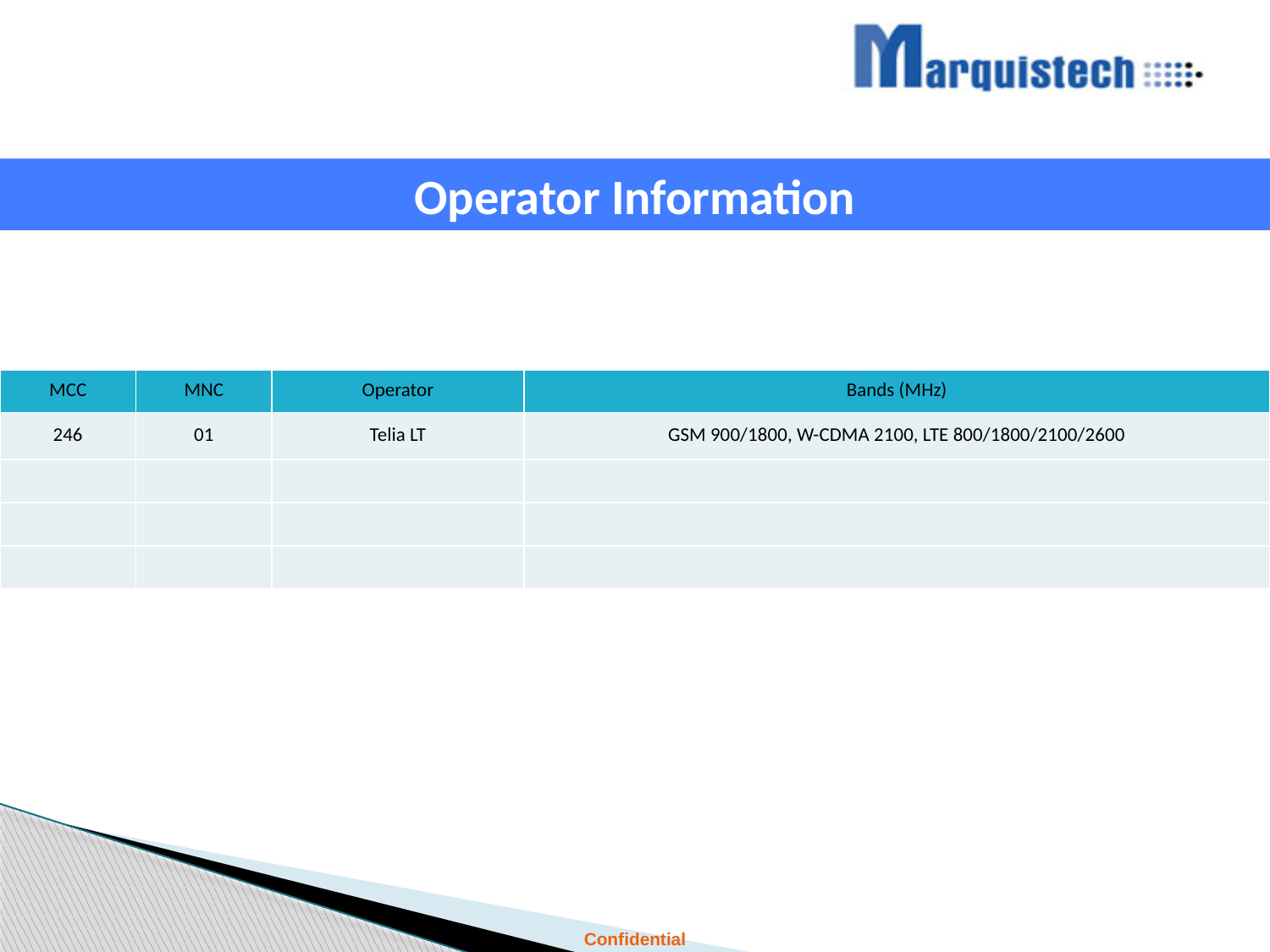

Operator Information

| MCC | MNC | Operator | Bands (MHz) |
| --- | --- | --- | --- |
| 246 | 01 | Telia LT | GSM 900/1800, W-CDMA 2100, LTE 800/1800/2100/2600 |
|  |  |  |  |
|  |  |  |  |
|  |  |  |  |